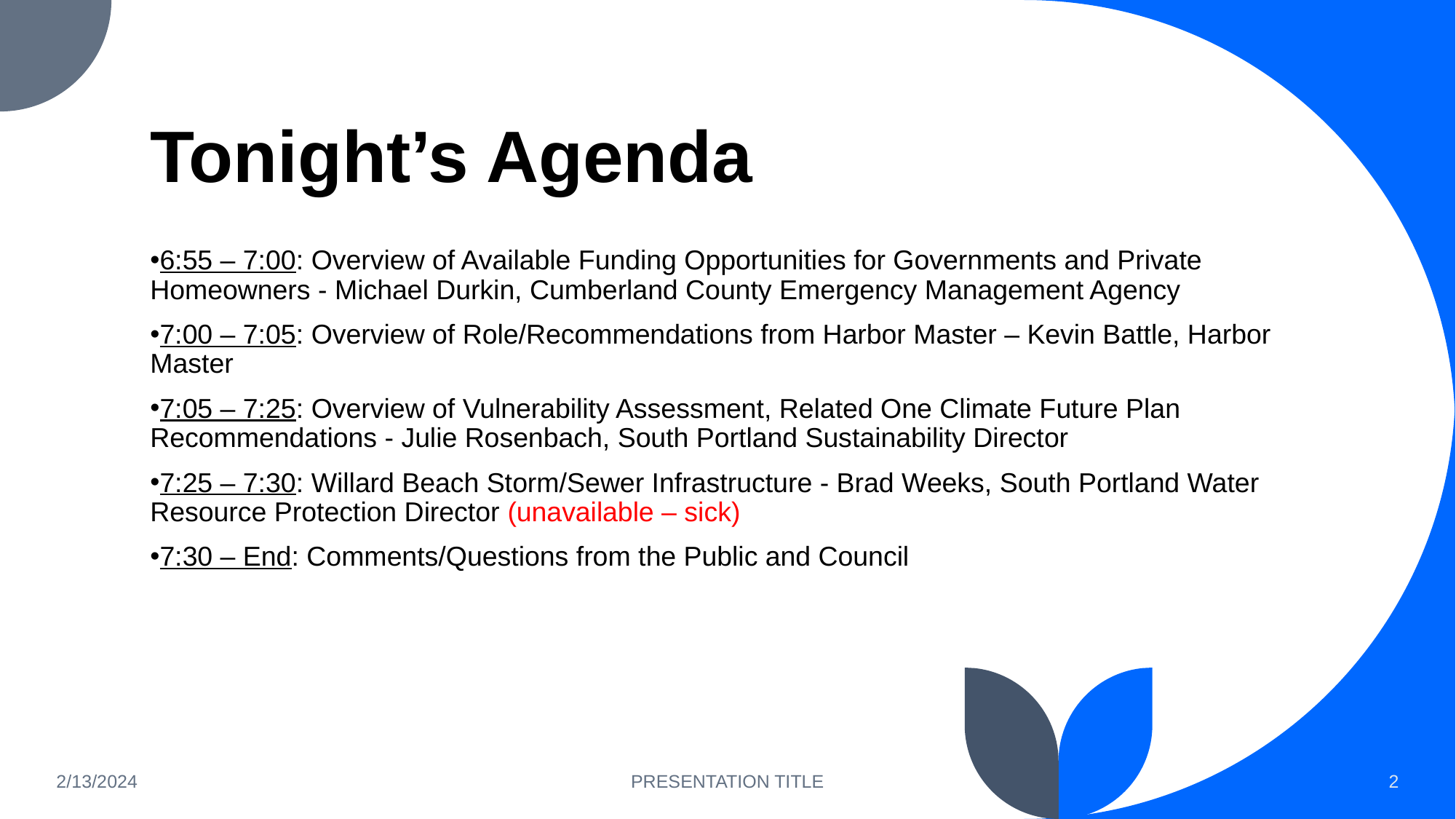

# Tonight’s Agenda
6:55 – 7:00: Overview of Available Funding Opportunities for Governments and Private Homeowners - Michael Durkin, Cumberland County Emergency Management Agency
7:00 – 7:05: Overview of Role/Recommendations from Harbor Master – Kevin Battle, Harbor Master
7:05 – 7:25: Overview of Vulnerability Assessment, Related One Climate Future Plan Recommendations - Julie Rosenbach, South Portland Sustainability Director
7:25 – 7:30: Willard Beach Storm/Sewer Infrastructure - Brad Weeks, South Portland Water Resource Protection Director (unavailable – sick)
7:30 – End: Comments/Questions from the Public and Council
2/13/2024
PRESENTATION TITLE
2